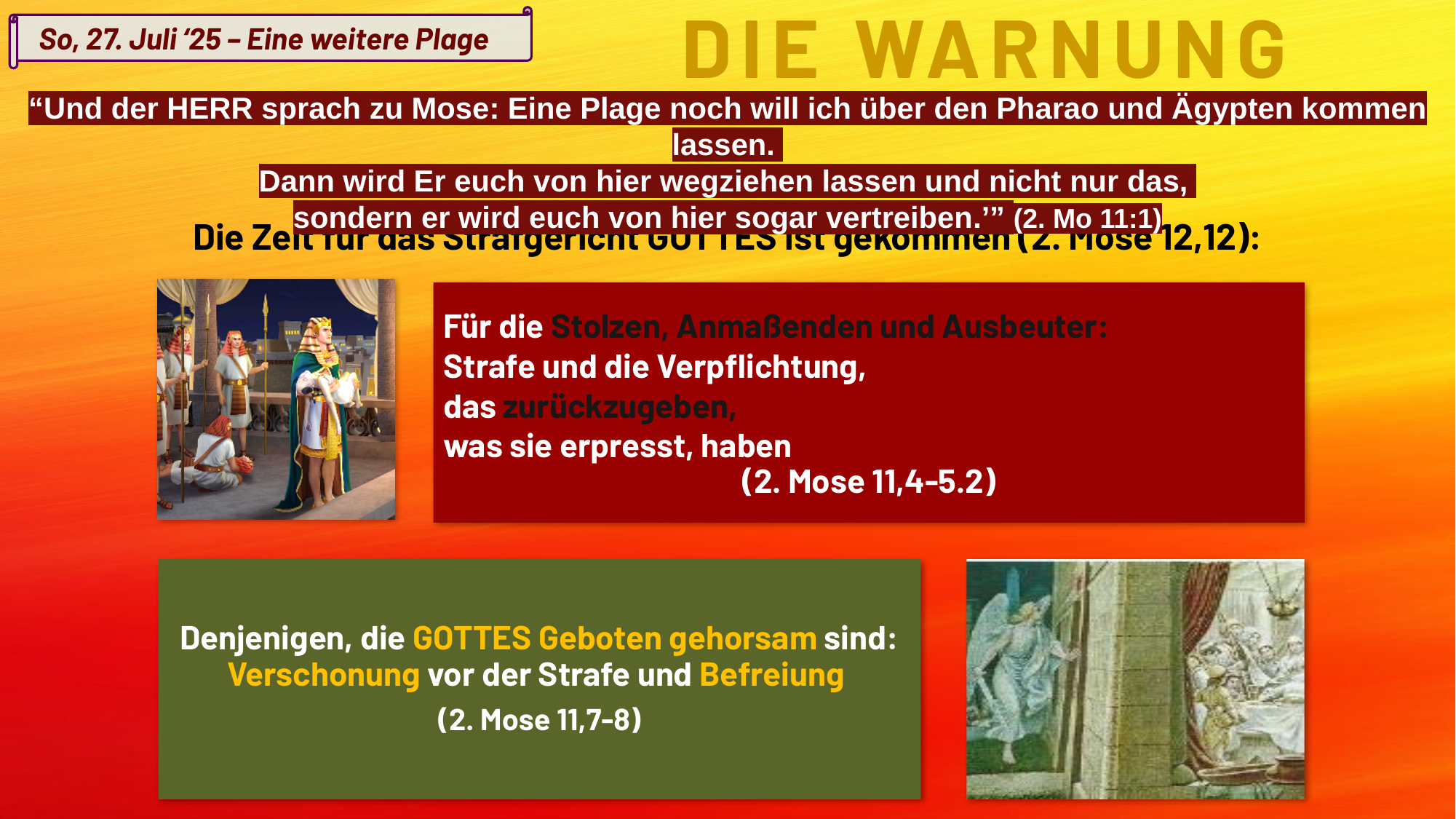

DIE WARNUNG
	So, 27. Juli ‘25 – Eine weitere Plage
“Und der HERR sprach zu Mose: Eine Plage noch will ich über den Pharao und Ägypten kommen lassen.
Dann wird Er euch von hier wegziehen lassen und nicht nur das,
sondern er wird euch von hier sogar vertreiben.’” (2. Mo 11:1)
Die Zeit für das Strafgericht GOTTES ist gekommen (2. Mose 12,12):
Für die Stolzen, Anmaßenden und Ausbeuter:
Strafe und die Verpflichtung,
das zurückzugeben,
was sie erpresst, haben
(2. Mose 11,4-5.2)
Denjenigen, die GOTTES Geboten gehorsam sind: Verschonung vor der Strafe und Befreiung
(2. Mose 11,7-8)